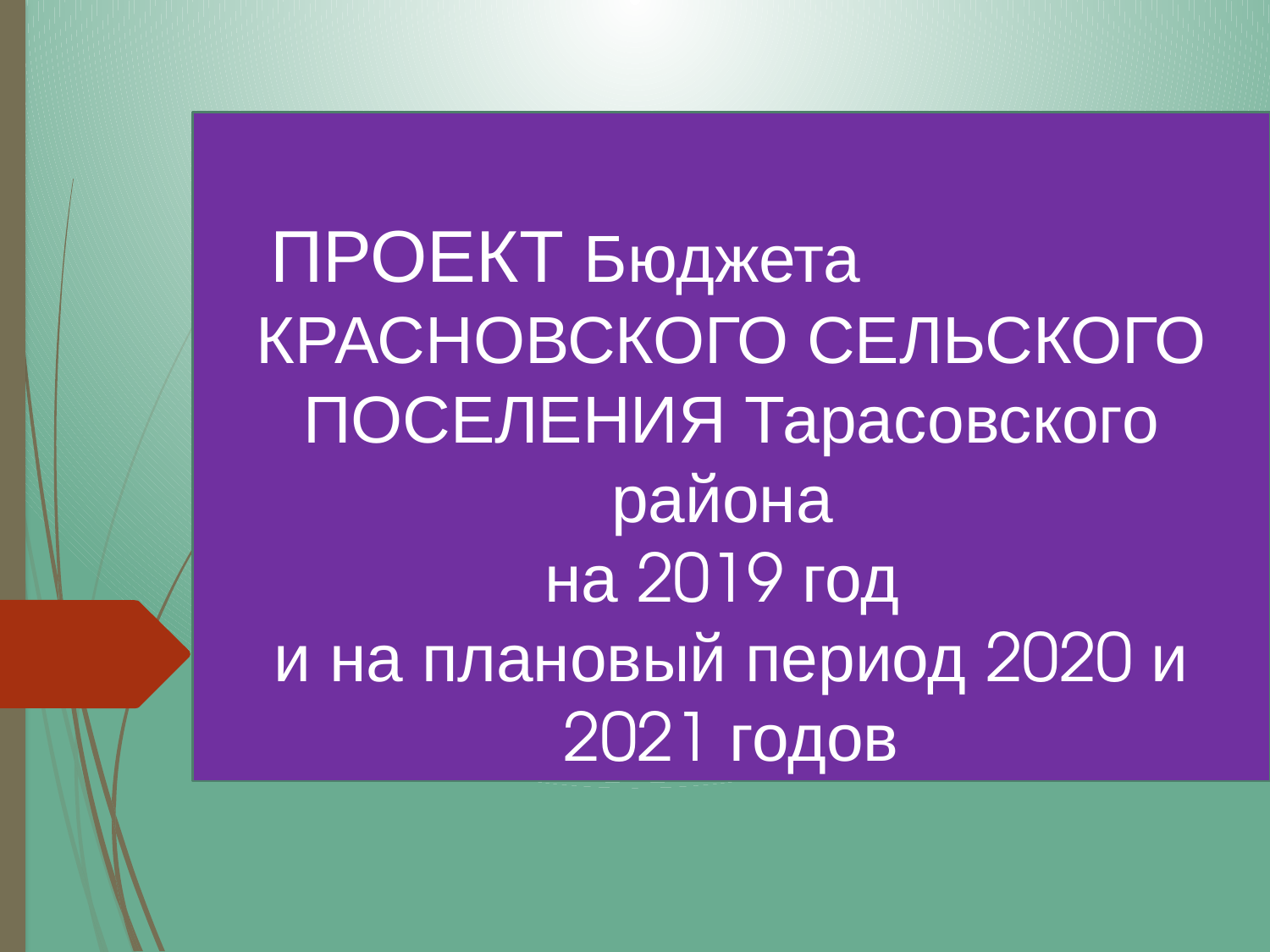

# ПРОЕКТ Бюджета                   КРАСНОВСКОГО СЕЛЬСКОГО ПОСЕЛЕНИЯ Тарасовского района на 2019 год и на плановый период 2020 и 2021 годов